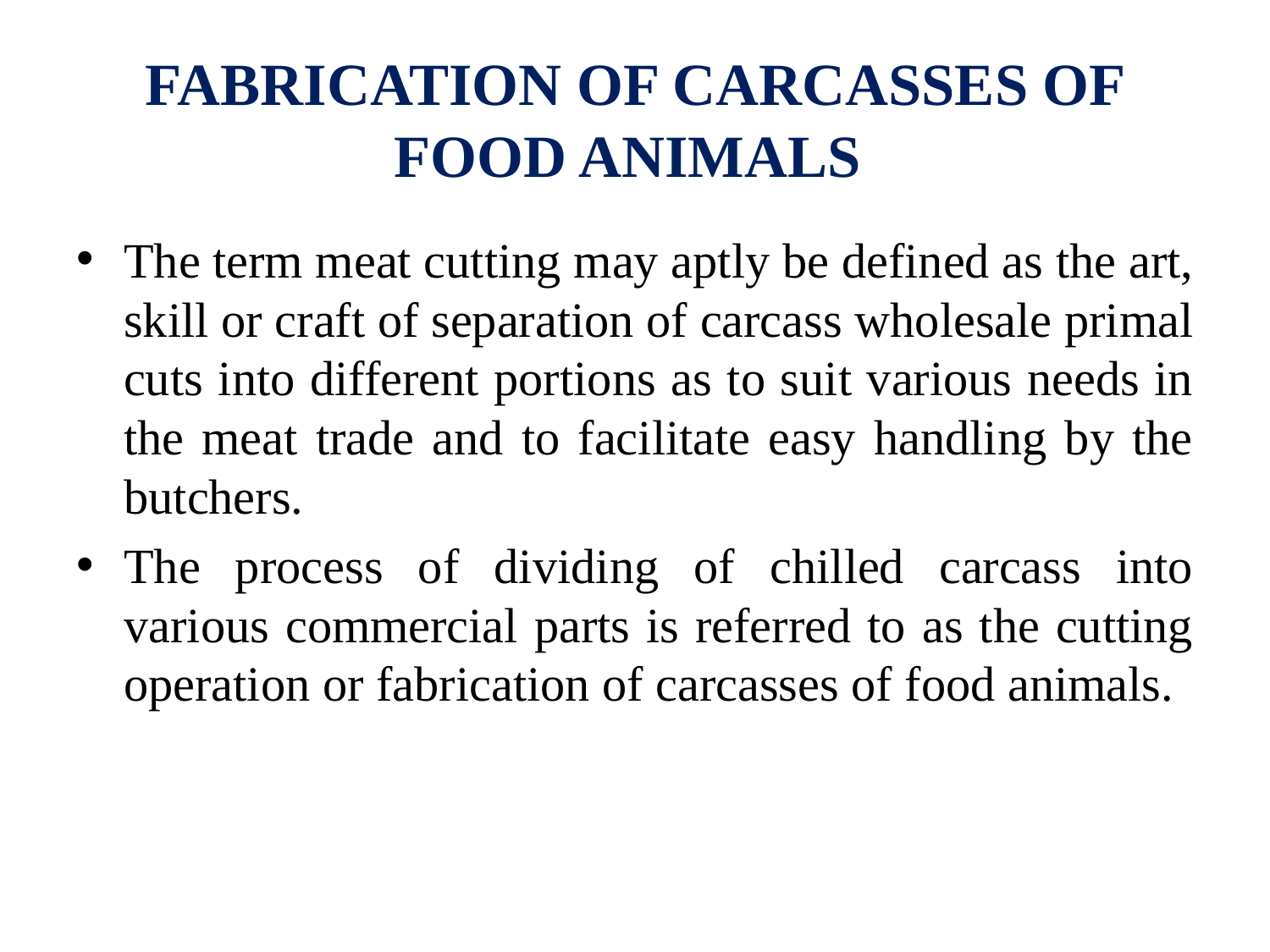

# FABRICATION OF CARCASSES OF FOOD ANIMALS
The term meat cutting may aptly be defined as the art, skill or craft of separation of carcass wholesale primal cuts into different portions as to suit various needs in the meat trade and to facilitate easy handling by the butchers.
The process of dividing of chilled carcass into various commercial parts is referred to as the cutting operation or fabrication of carcasses of food animals.